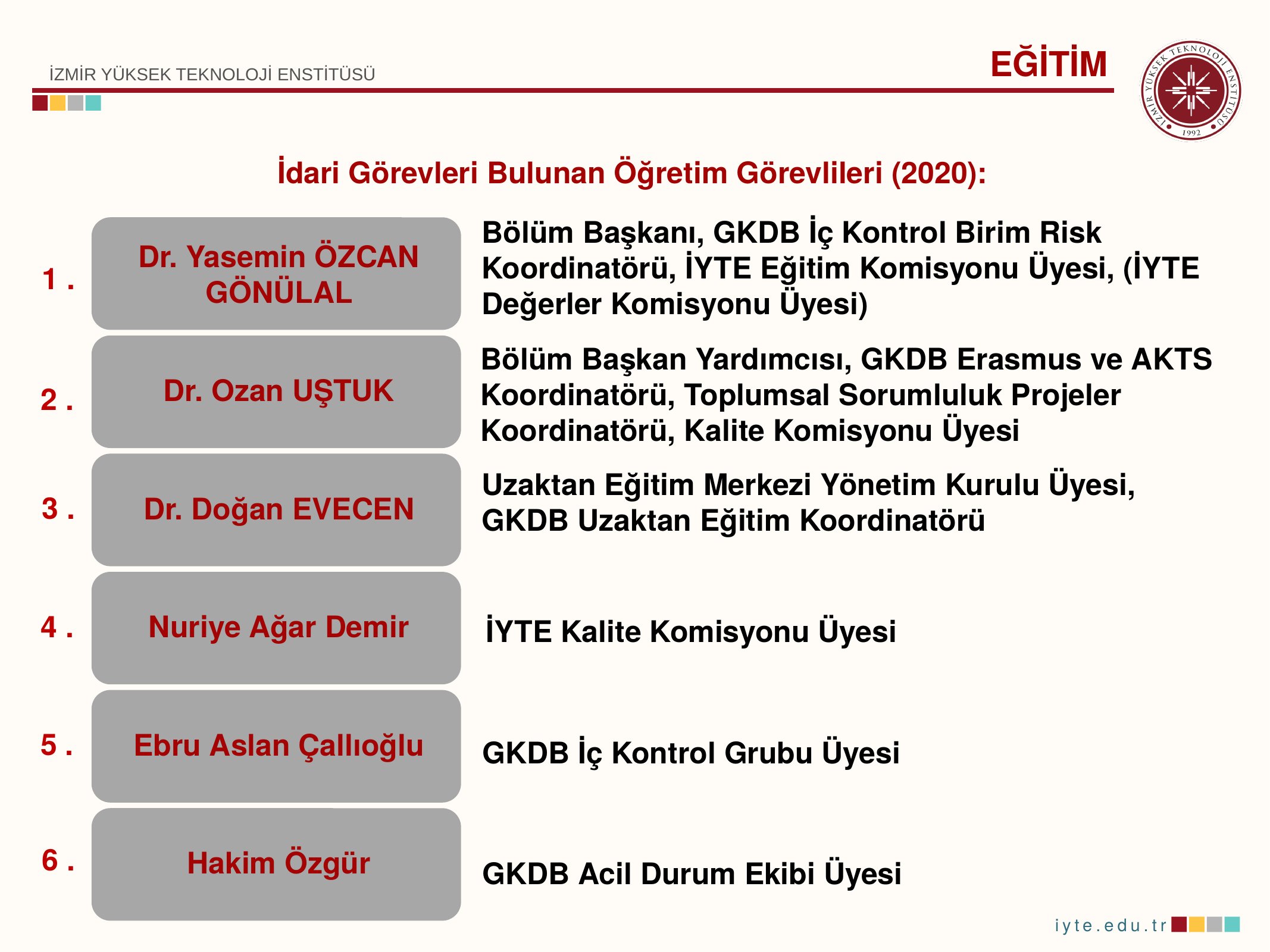

EĞİTİM
İdari Görevleri Bulunan Öğretim Görevlileri (2020):

Bölüm Başkanı, GKDB İç Kontrol Birim Risk Koordinatörü, İYTE Eğitim Komisyonu Üyesi, (İYTE Değerler Komisyonu Üyesi)
Dr. Yasemin ÖZCAN GÖNÜLAL
Dr. Ozan UŞTUK
Dr. Doğan EVECEN
Nuriye Ağar Demir
Ebru Aslan Çallıoğlu
Hakim Özgür
1 .

Bölüm Başkan Yardımcısı, GKDB Erasmus ve AKTS Koordinatörü, Toplumsal Sorumluluk Projeler Koordinatörü, Kalite Komisyonu Üyesi
2 .

Uzaktan Eğitim Merkezi Yönetim Kurulu Üyesi, GKDB Uzaktan Eğitim Koordinatörü
3 .

4 .

İYTE Kalite Komisyonu Üyesi
5 .

GKDB İç Kontrol Grubu Üyesi
6 .

GKDB Acil Durum Ekibi Üyesi